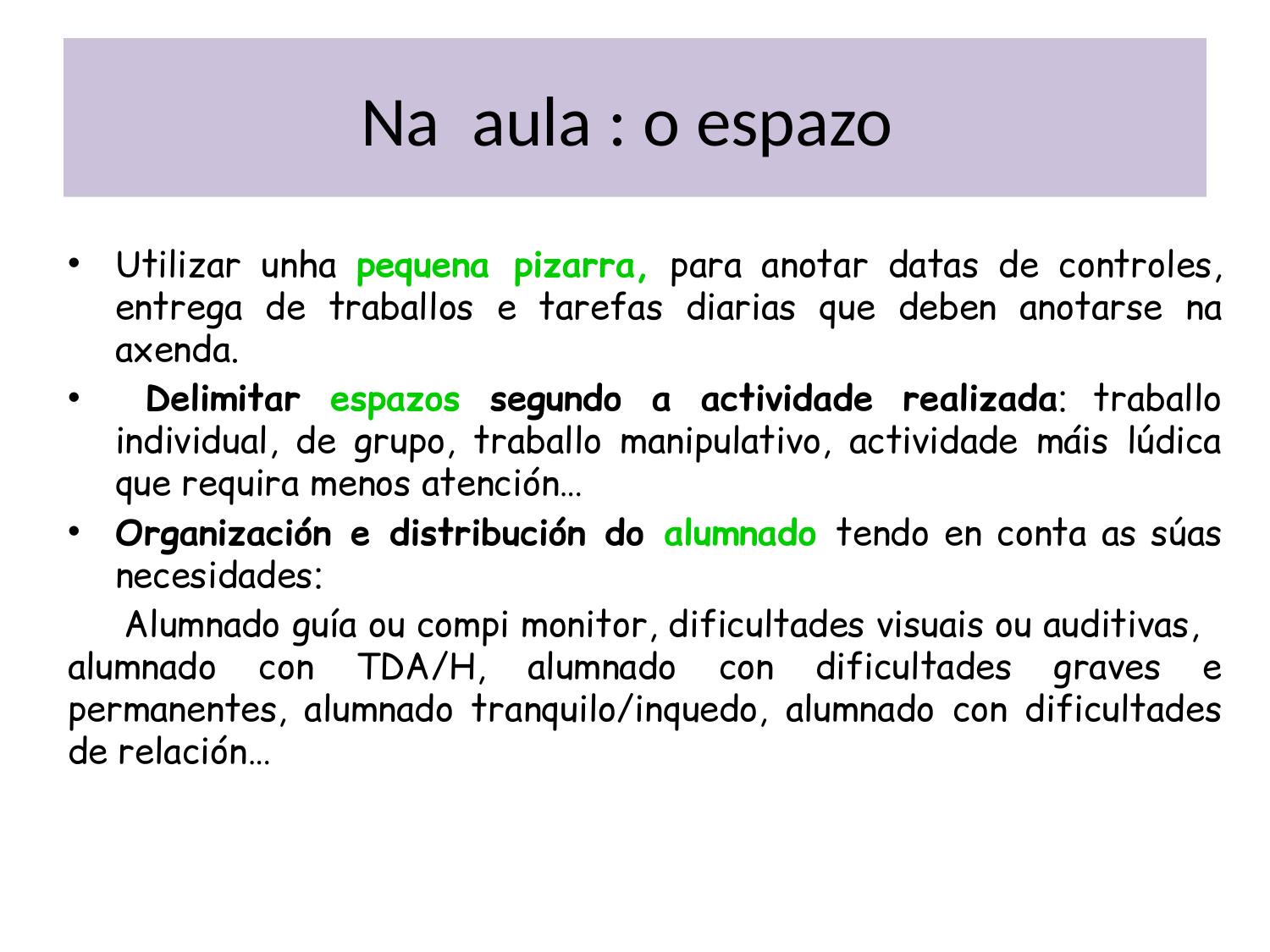

Na  aula : o espazo

Utilizar unha pequena pizarra, para anotar datas de controles, entrega de traballos e tarefas diarias que deben anotarse na axenda.
 Delimitar espazos segundo a actividade realizada: traballo individual, de grupo, traballo manipulativo, actividade máis lúdica que requira menos atención…
Organización e distribución do alumnado tendo en conta as súas necesidades:
     Alumnado guía ou compi monitor, dificultades visuais ou auditivas,   alumnado con TDA/H, alumnado con dificultades graves e permanentes, alumnado tranquilo/inquedo, alumnado con dificultades de relación…